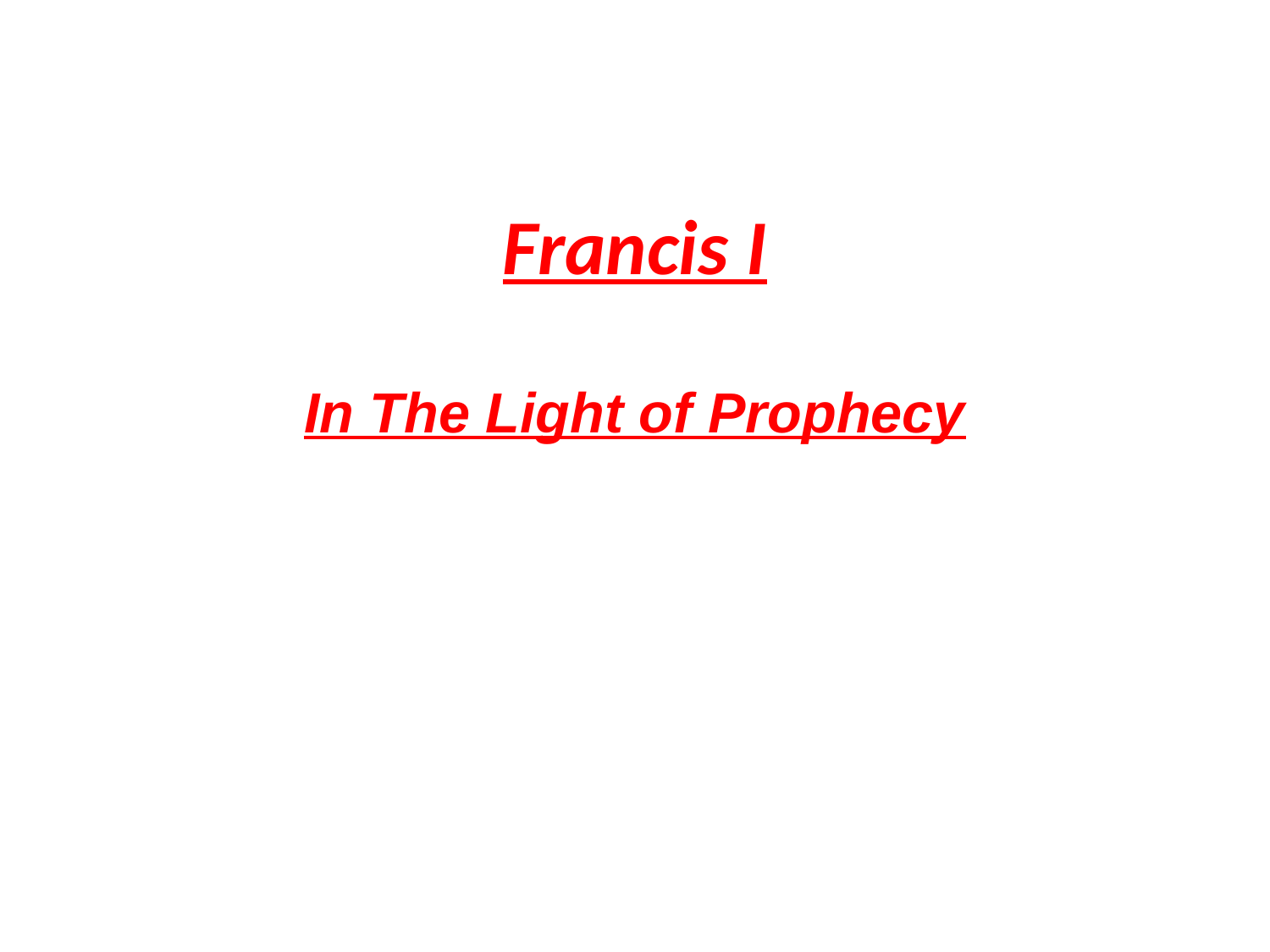

# Francis I
In The Light of Prophecy